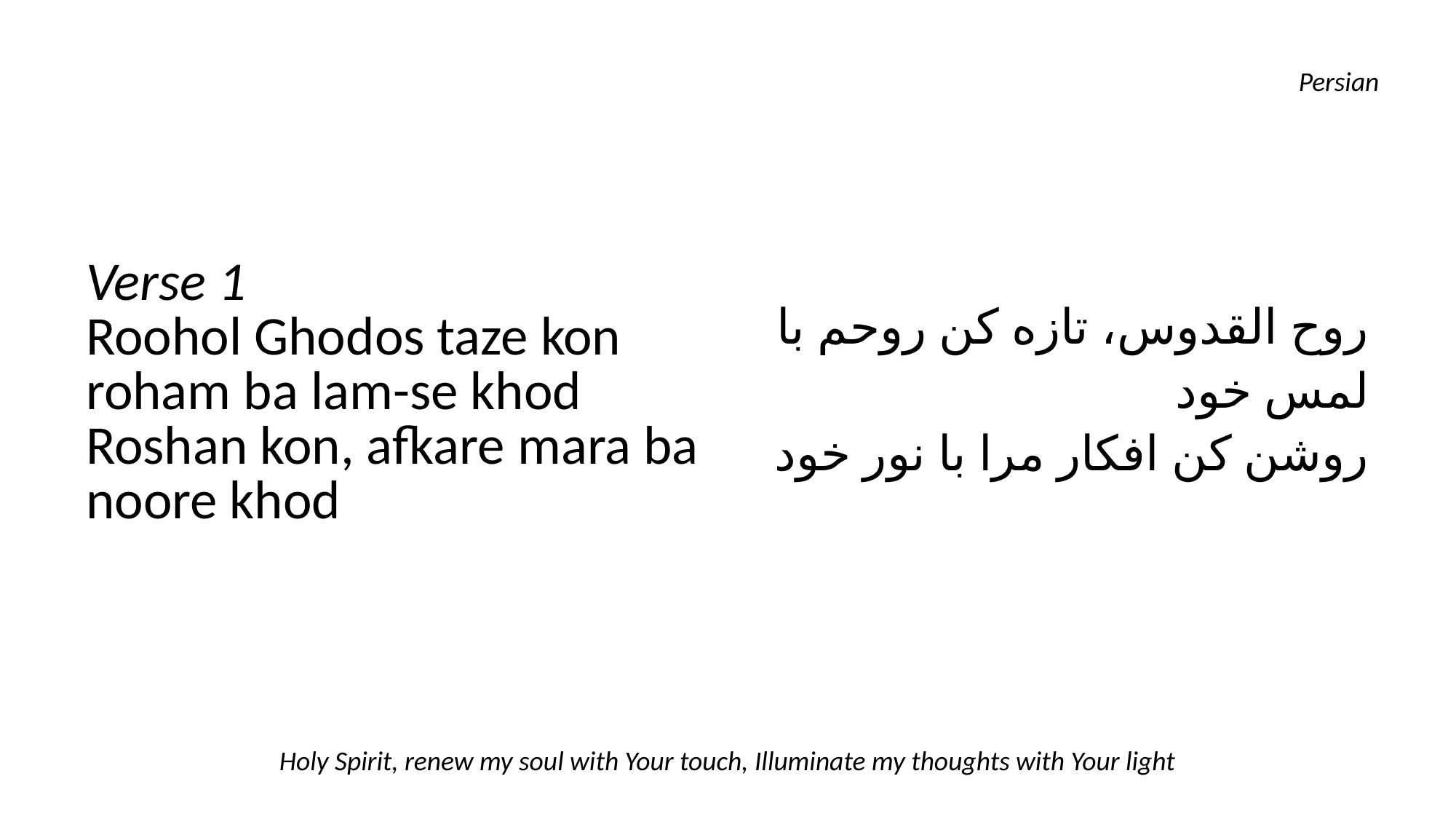

Persian
| Verse 1 Roohol Ghodos taze kon roham ba lam-se khod Roshan kon, afkare mara ba noore khod | روح القدوس، تازه کن روحم با لمس خود روشن کن افکار مرا با نور خود |
| --- | --- |
Holy Spirit, renew my soul with Your touch, Illuminate my thoughts with Your light